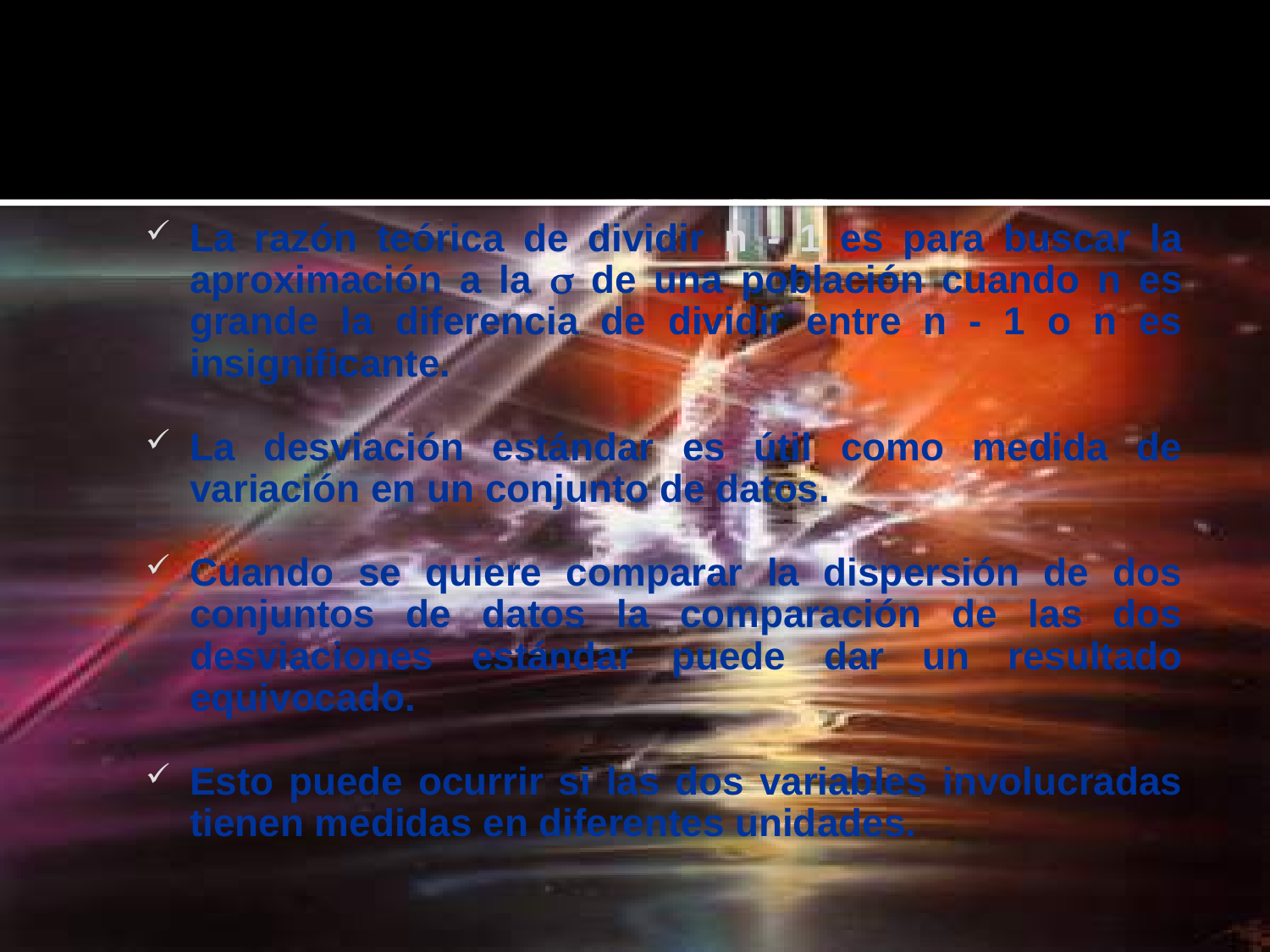

La razón teórica de dividir n - 1 es para buscar la aproximación a la σ de una población cuando n es grande la diferencia de dividir entre n - 1 o n es insignificante.

La desviación estándar es útil como medida de variación en un conjunto de datos.

Cuando se quiere comparar la dispersión de dos conjuntos de datos la comparación de las dos desviaciones estándar puede dar un resultado equivocado.

Esto puede ocurrir si las dos variables involucradas tienen medidas en diferentes unidades.